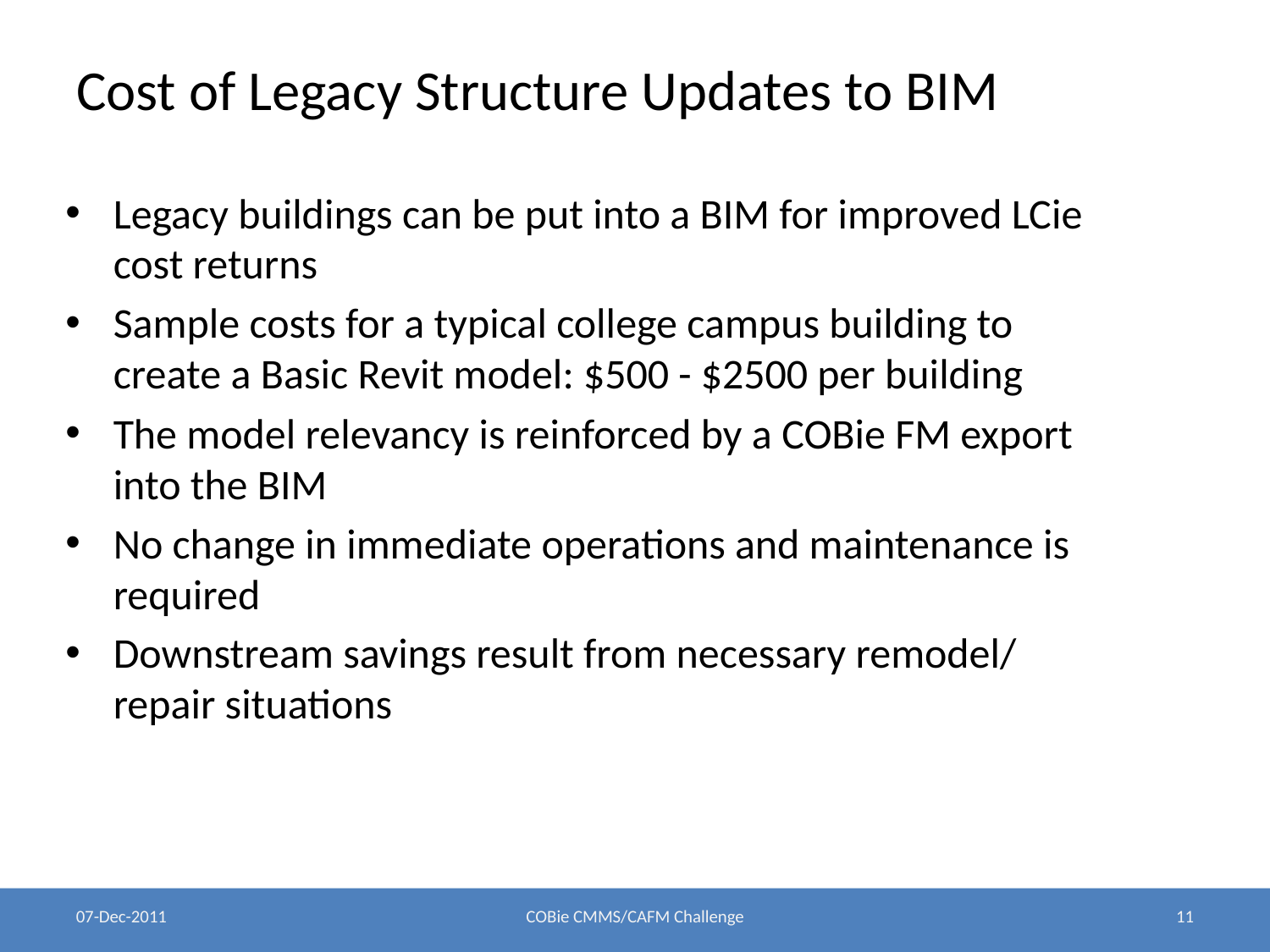

# Cost of Legacy Structure Updates to BIM
Legacy buildings can be put into a BIM for improved LCie cost returns
Sample costs for a typical college campus building to create a Basic Revit model: $500 - $2500 per building
The model relevancy is reinforced by a COBie FM export into the BIM
No change in immediate operations and maintenance is required
Downstream savings result from necessary remodel/ repair situations

07-Dec-2011
COBie CMMS/CAFM Challenge
11